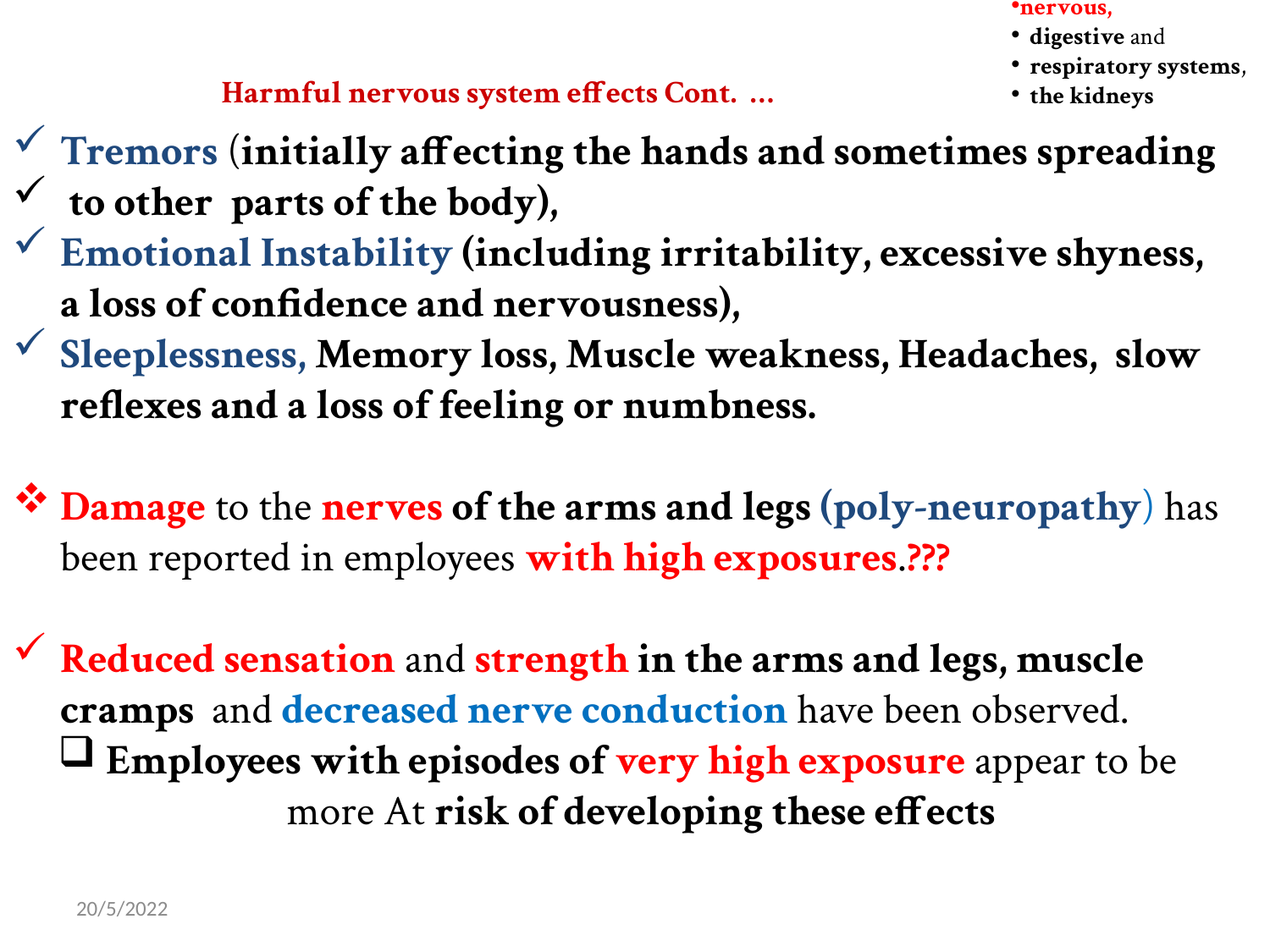

nervous,
  digestive and
  respiratory systems,
  the kidneys
Harmful nervous system effects Cont.  …
Tremors (initially affecting the hands and sometimes spreading
 to other  parts of the body),
Emotional Instability (including irritability, excessive shyness, a loss of confidence and nervousness),
Sleeplessness, Memory loss, Muscle weakness, Headaches,  slow reflexes and a loss of feeling or numbness.

Damage to the nerves of the arms and legs (poly-neuropathy) has been reported in employees with high exposures.???

Reduced sensation and strength in the arms and legs, muscle cramps  and decreased nerve conduction have been observed.
Employees with episodes of very high exposure appear to be more At risk of developing these effects

20/5/2022